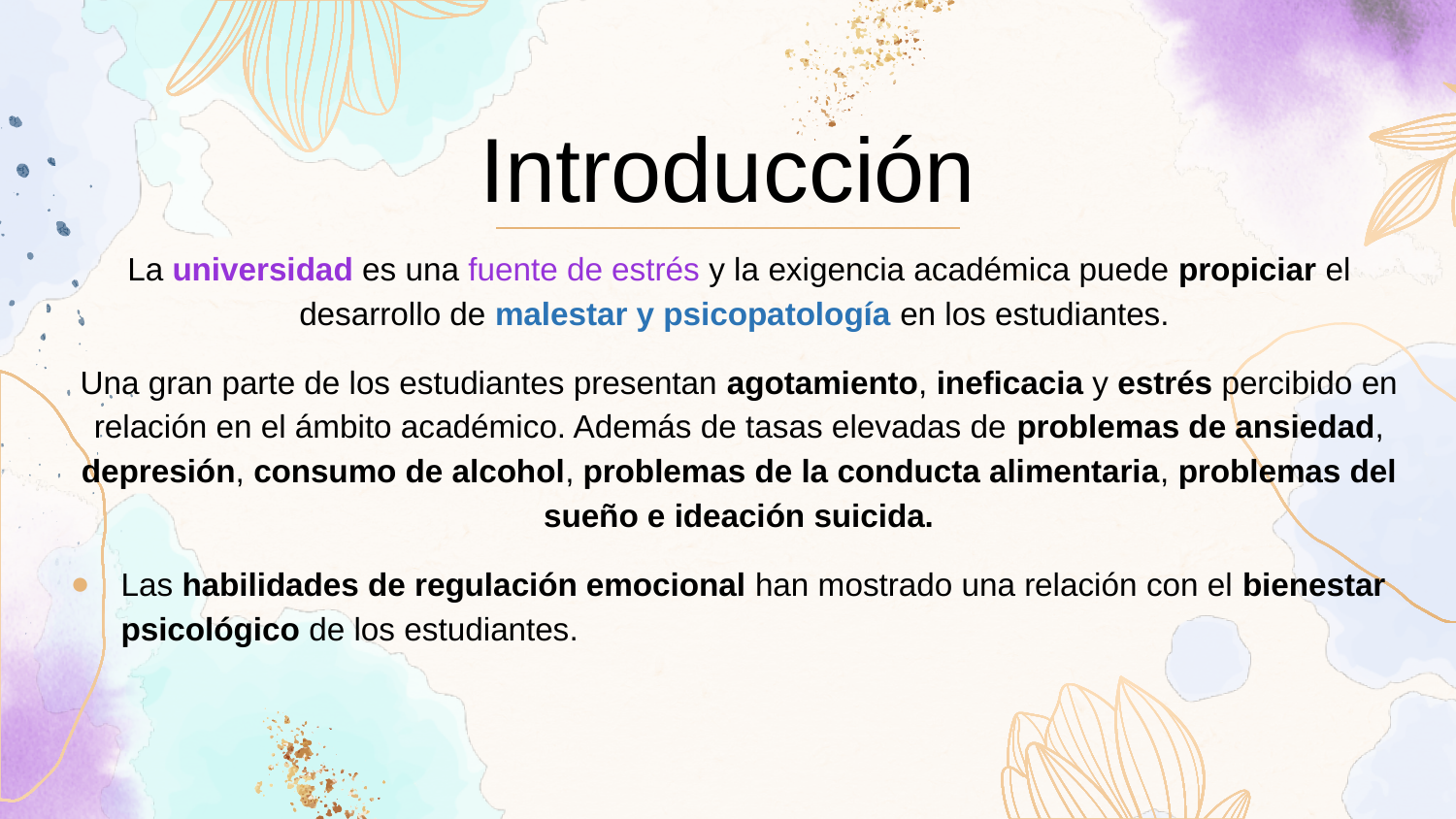

# Introducción

La universidad es una fuente de estrés y la exigencia académica puede propiciar el desarrollo de malestar y psicopatología en los estudiantes.
Una gran parte de los estudiantes presentan agotamiento, ineficacia y estrés percibido en relación en el ámbito académico. Además de tasas elevadas de problemas de ansiedad, depresión, consumo de alcohol, problemas de la conducta alimentaria, problemas del sueño e ideación suicida.
Las habilidades de regulación emocional han mostrado una relación con el bienestar psicológico de los estudiantes.